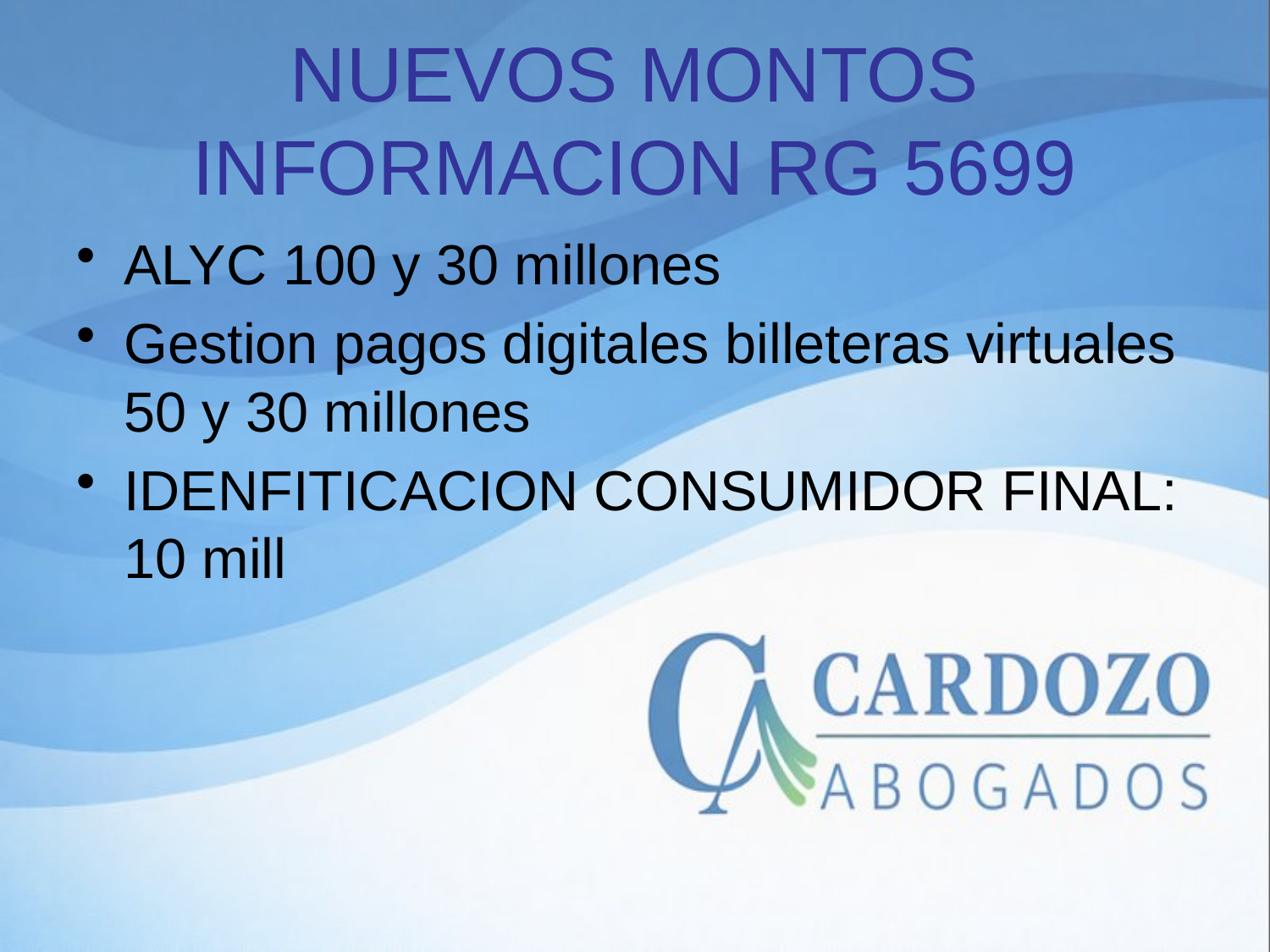

# NUEVOS MONTOS INFORMACION RG 5699
ALYC 100 y 30 millones
Gestion pagos digitales billeteras virtuales 50 y 30 millones
IDENFITICACION CONSUMIDOR FINAL: 10 mill